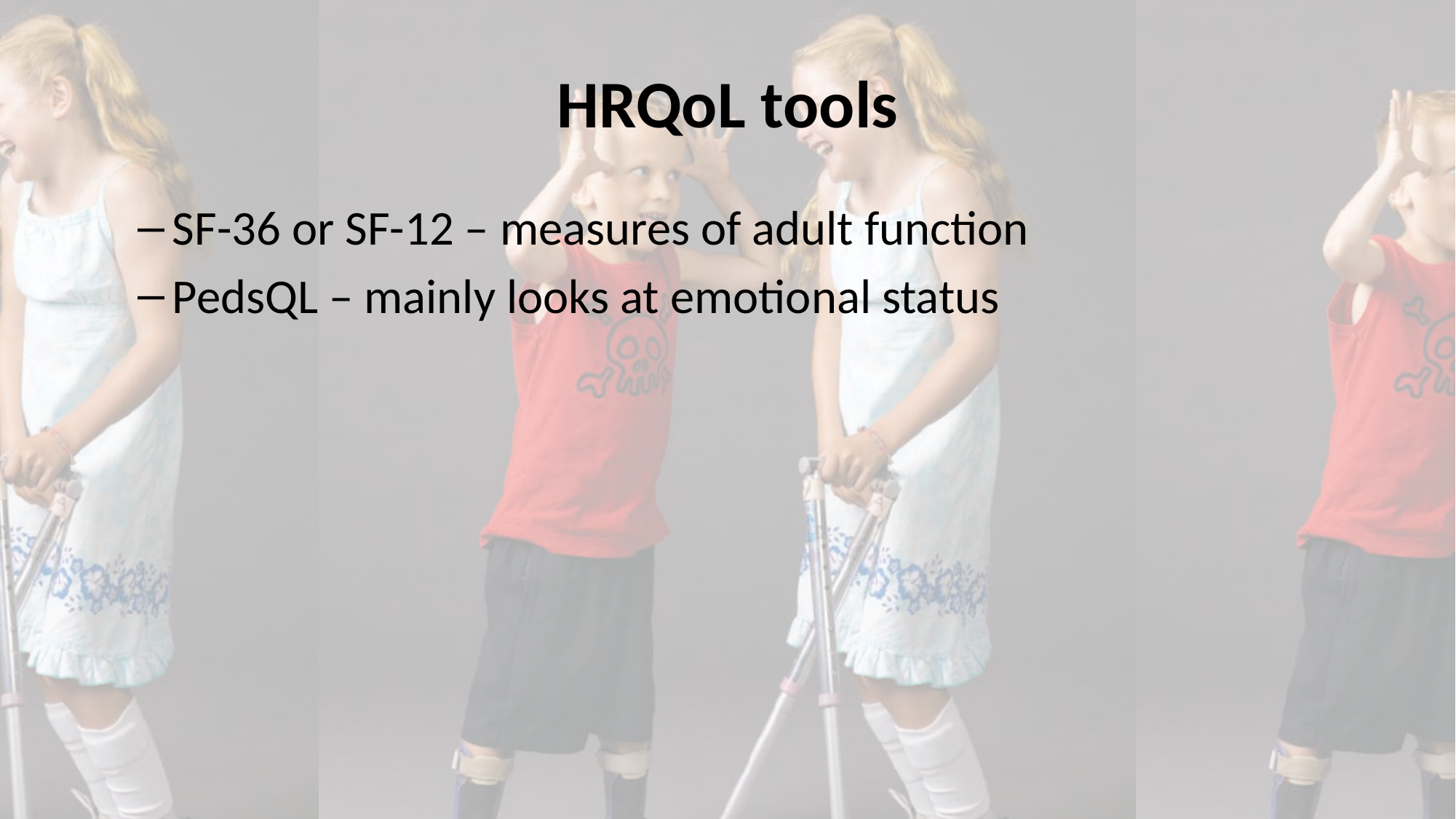

# HRQoL tools
SF-36 or SF-12 – measures of adult function
PedsQL – mainly looks at emotional status